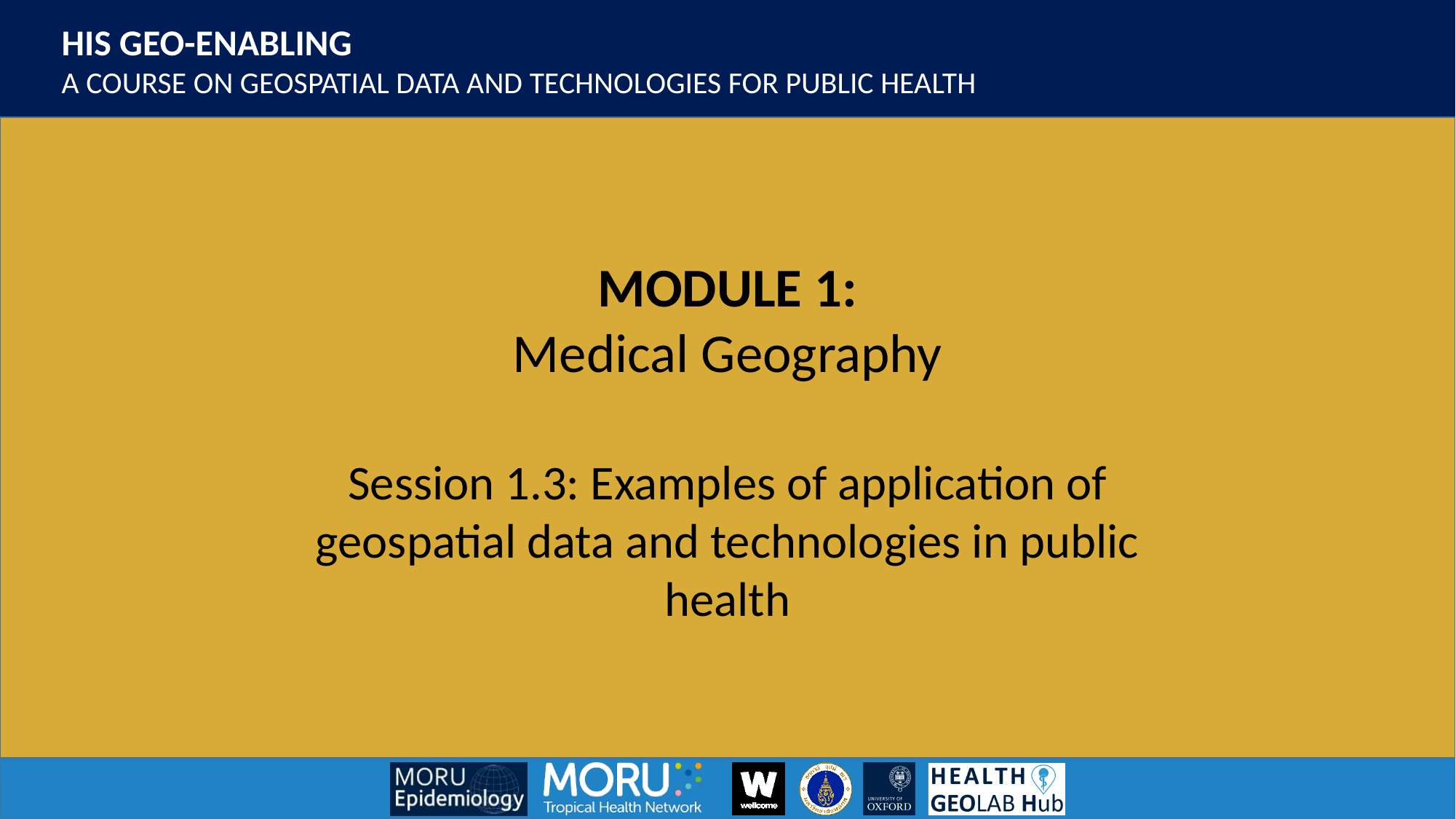

Session 1.3: Examples of application of geospatial data and technologies in public health